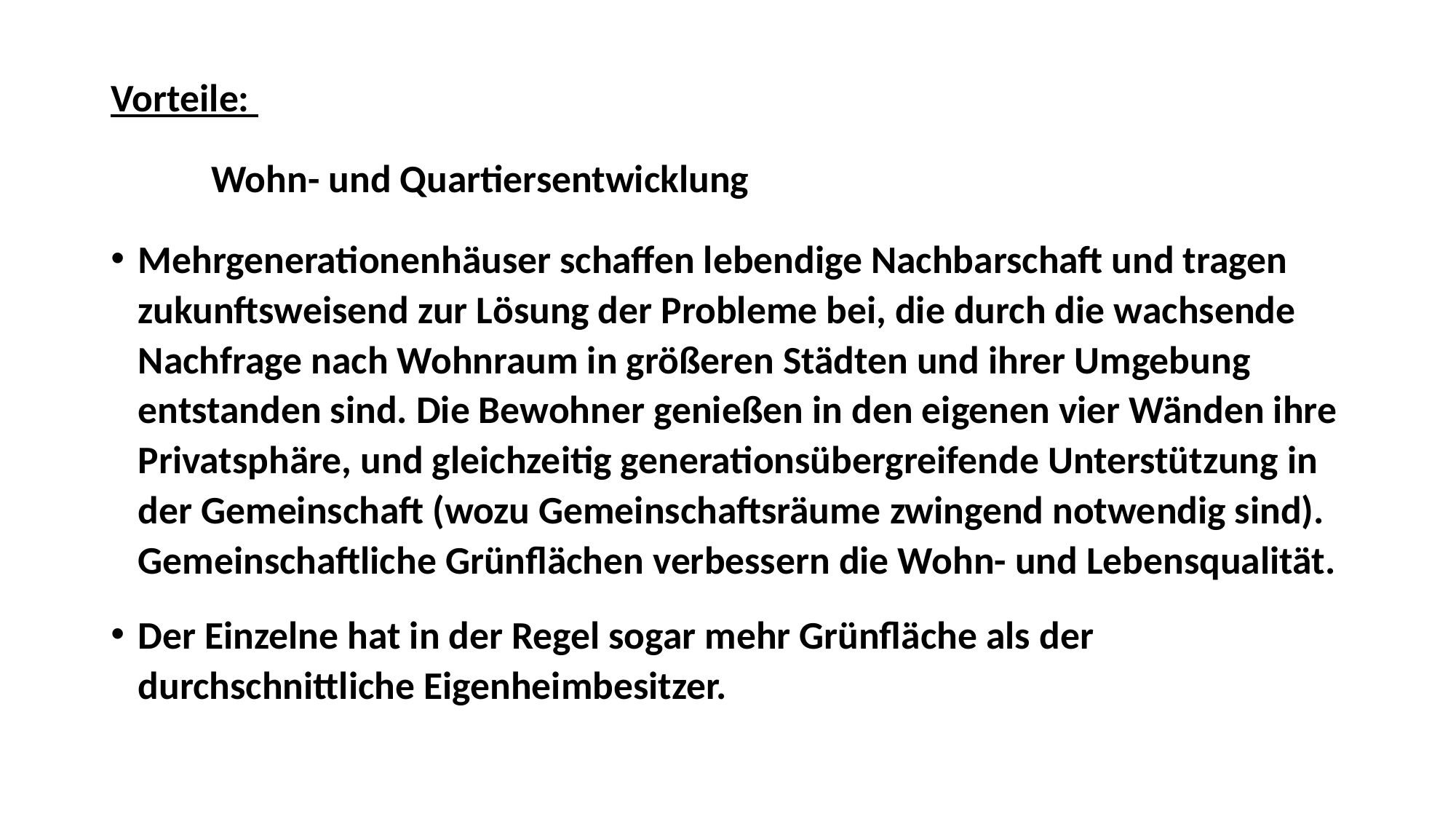

Vorteile:
		Wohn- und Quartiersentwicklung
Mehrgenerationenhäuser schaffen lebendige Nachbarschaft und tragen zukunftsweisend zur Lösung der Probleme bei, die durch die wachsende Nachfrage nach Wohnraum in größeren Städten und ihrer Umgebung entstanden sind. Die Bewohner genießen in den eigenen vier Wänden ihre Privatsphäre, und gleichzeitig generationsübergreifende Unterstützung in der Gemeinschaft (wozu Gemeinschaftsräume zwingend notwendig sind). Gemeinschaftliche Grünflächen verbessern die Wohn- und Lebensqualität.
Der Einzelne hat in der Regel sogar mehr Grünfläche als der durchschnittliche Eigenheimbesitzer.